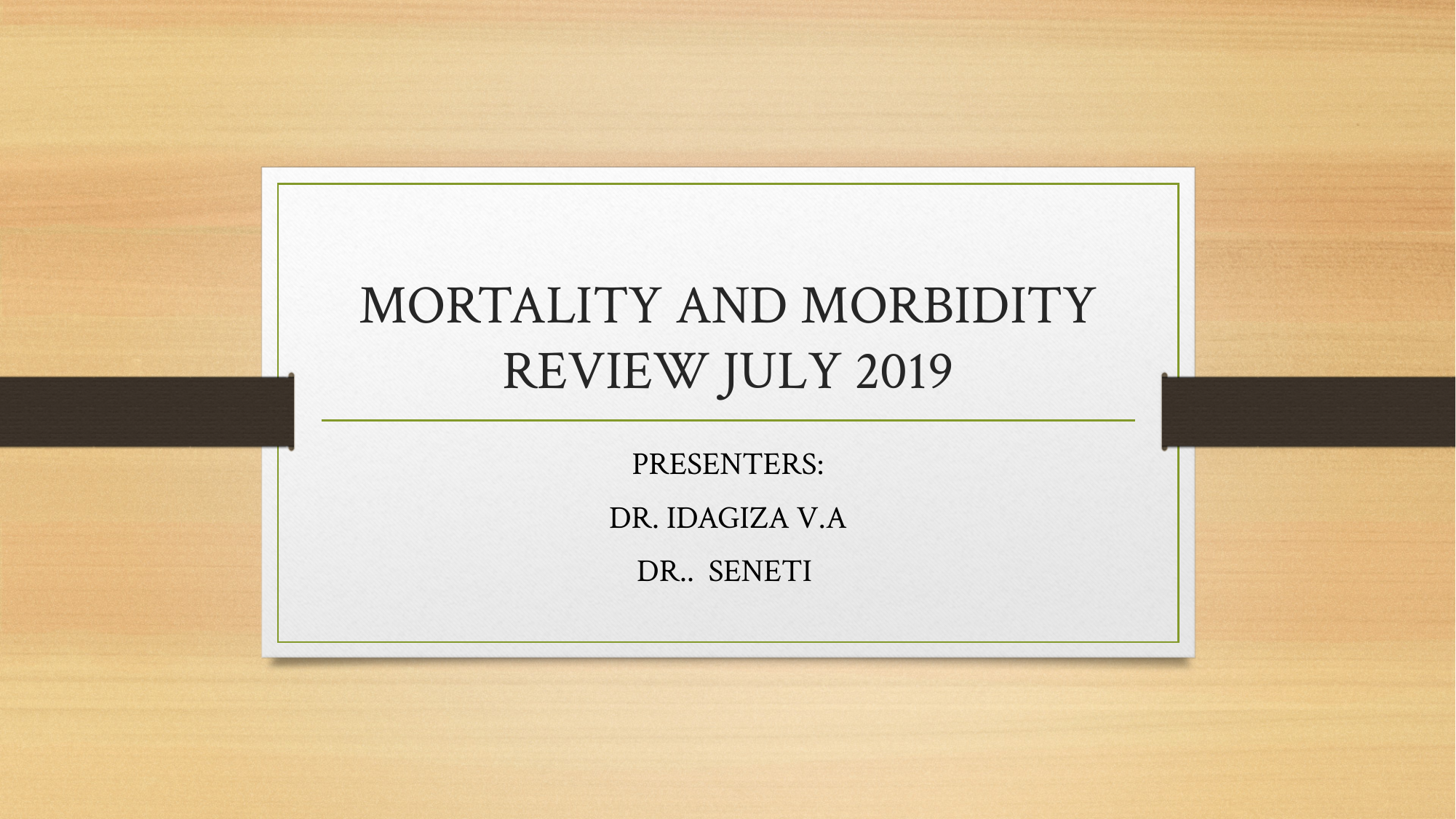

# MORTALITY AND MORBIDITY REVIEW JULY 2019
PRESENTERS:
DR. IDAGIZA V.A
DR..  SENETI